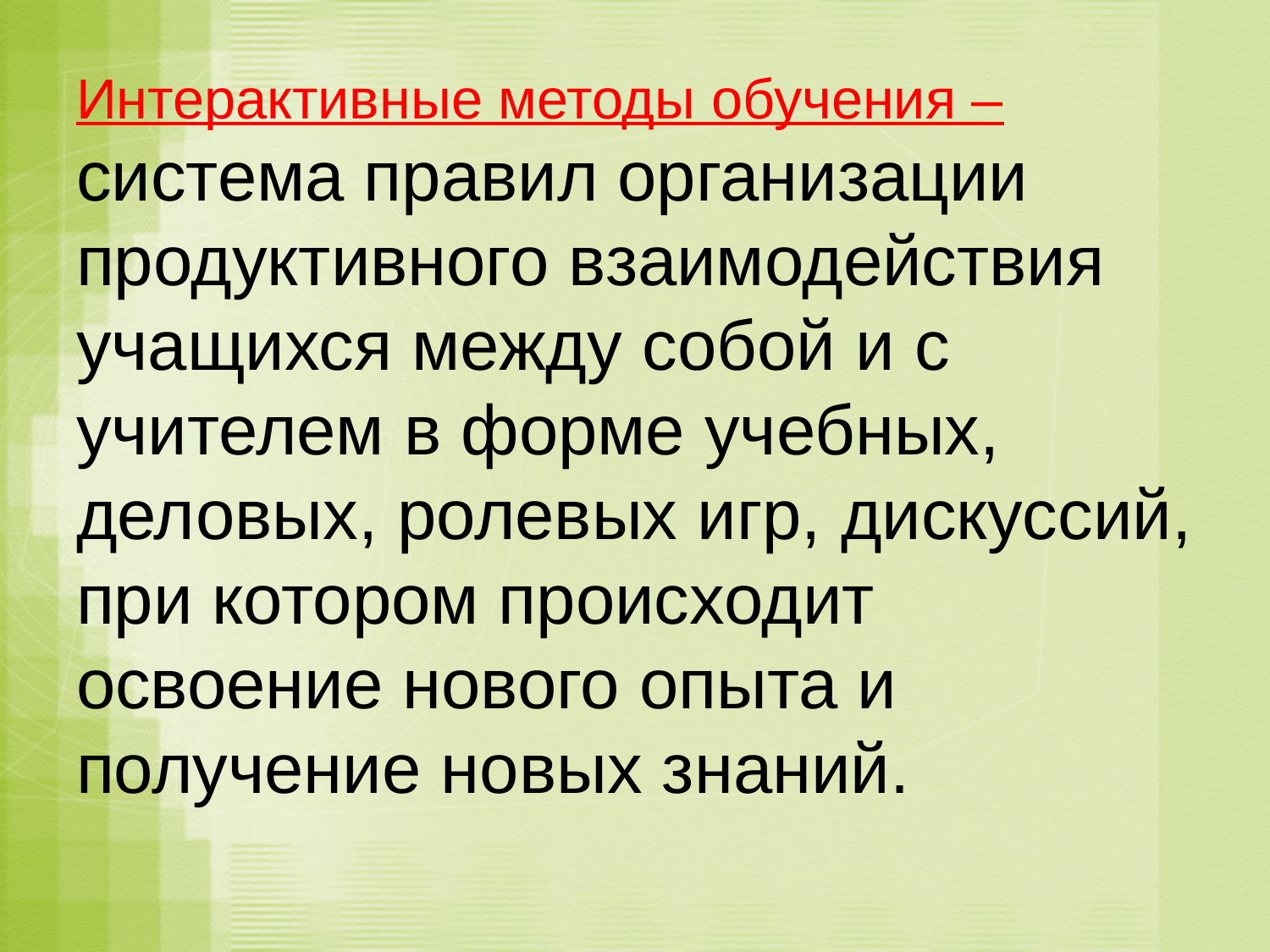

Интерактивные методы обучения – система правил организации продуктивного взаимодействия учащихся между собой и с учителем в форме учебных, деловых, ролевых игр, дискуссий, при котором происходит освоение нового опыта и получение новых знаний.